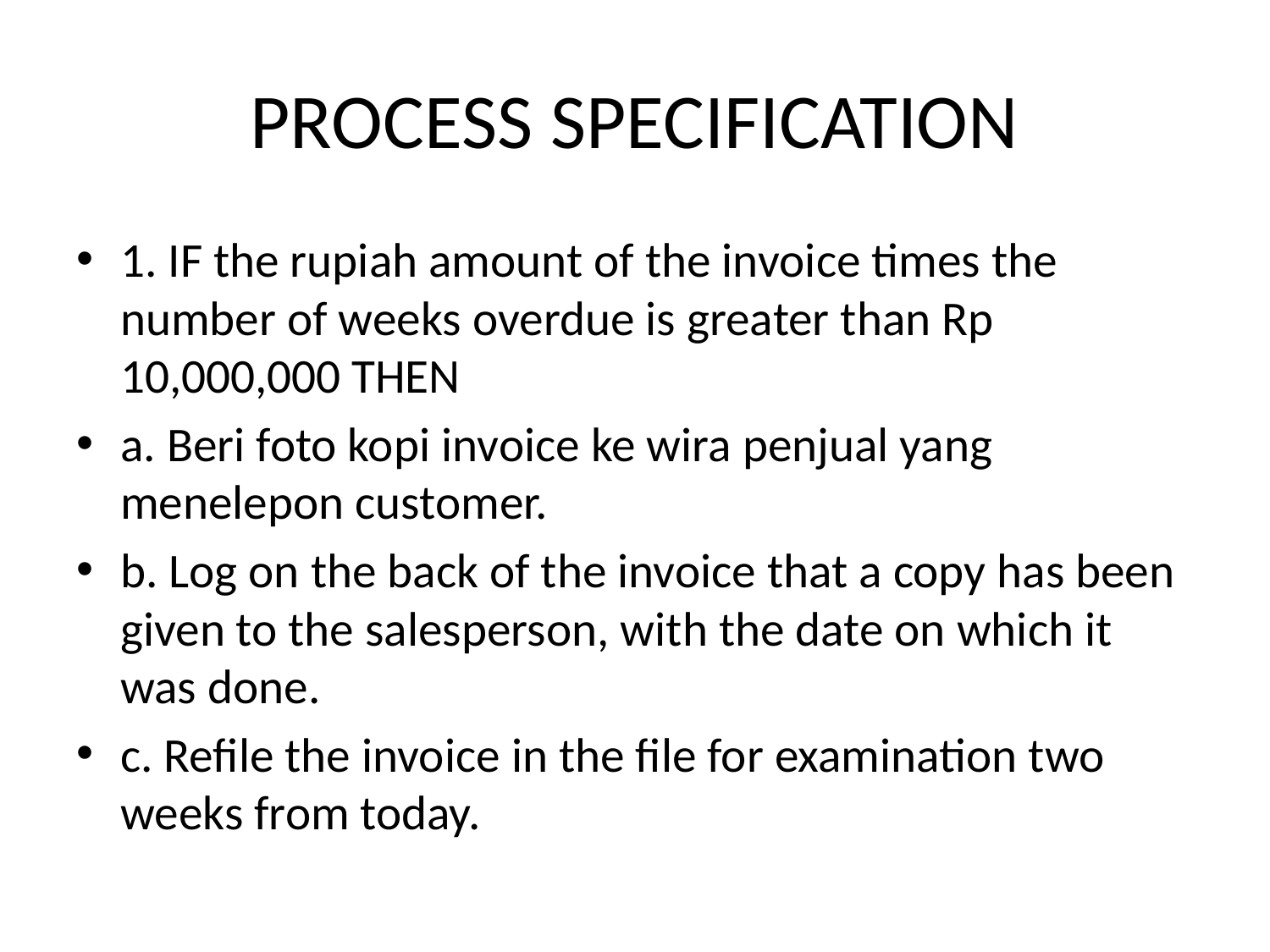

# PROCESS SPECIFICATION
1. IF the rupiah amount of the invoice times the number of weeks overdue is greater than Rp 10,000,000 THEN
a. Beri foto kopi invoice ke wira penjual yang menelepon customer.
b. Log on the back of the invoice that a copy has been given to the salesperson, with the date on which it was done.
c. Refile the invoice in the file for examination two weeks from today.